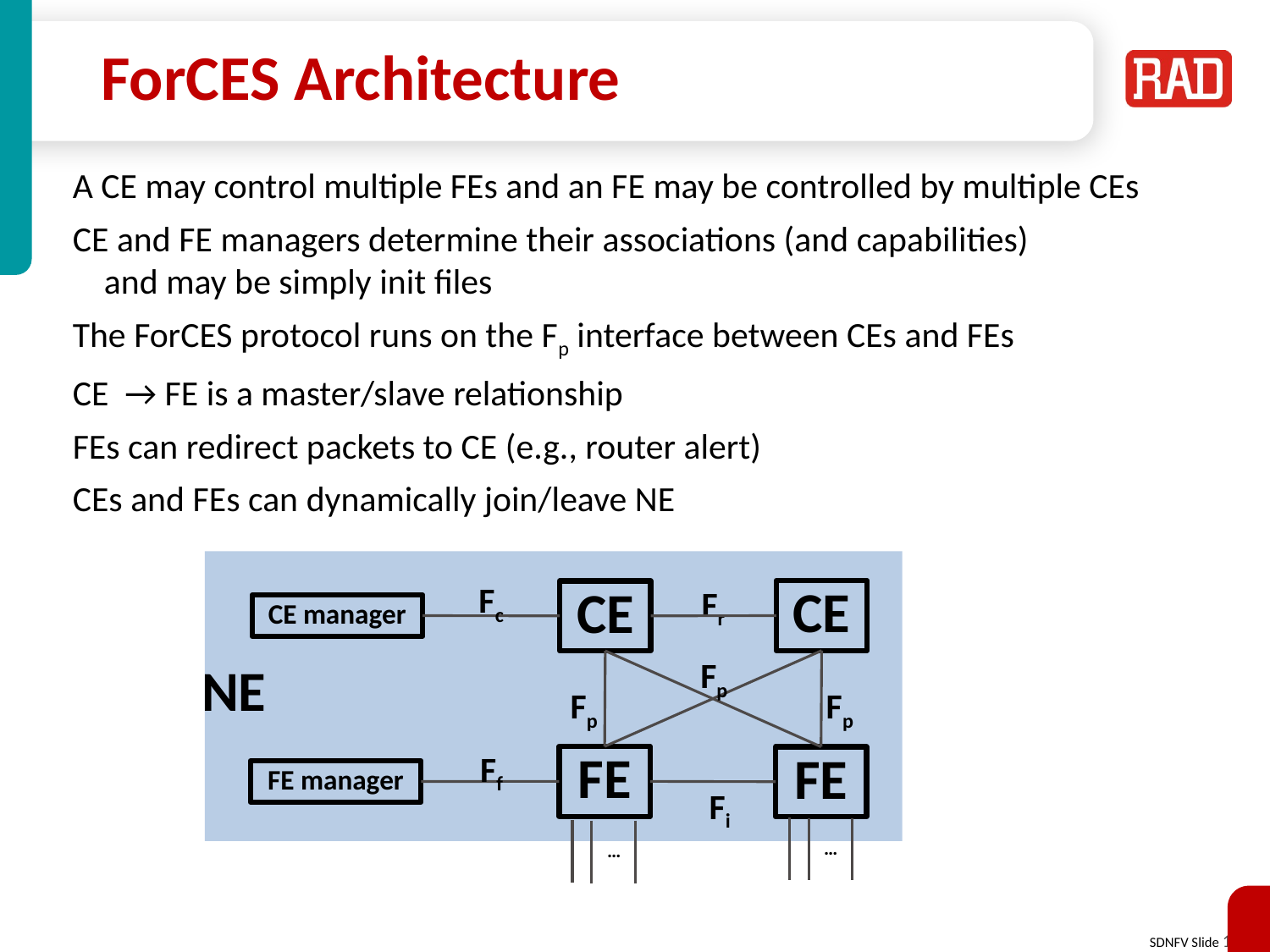

# ForCES Architecture
A CE may control multiple FEs and an FE may be controlled by multiple CEs
CE and FE managers determine their associations (and capabilities)
	and may be simply init files
The ForCES protocol runs on the Fp interface between CEs and FEs
CE  → FE is a master/slave relationship
FEs can redirect packets to CE (e.g., router alert)
CEs and FEs can dynamically join/leave NE

Fc
Fr
CE
CE
CE manager
Fp
NE
Fp
Fp
Ff
FE
FE
FE manager
Fi
…
…